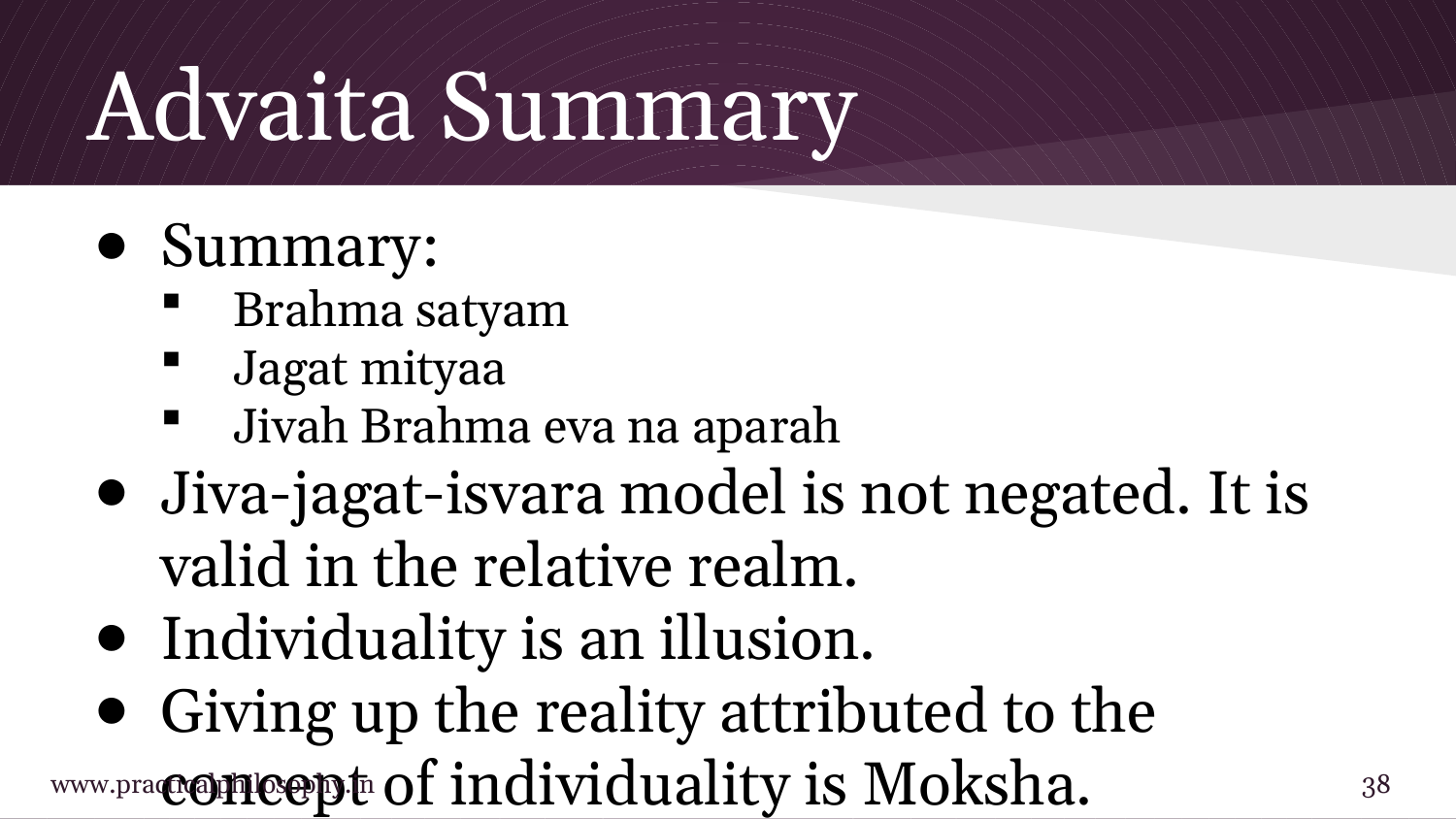

# Advaita Summary
Summary:
Brahma satyam
Jagat mityaa
Jivah Brahma eva na aparah
Jiva-jagat-isvara model is not negated. It is valid in the relative realm.
Individuality is an illusion.
Giving up the reality attributed to the concept of individuality is Moksha.
www.practicalphilosophy.in				 			38